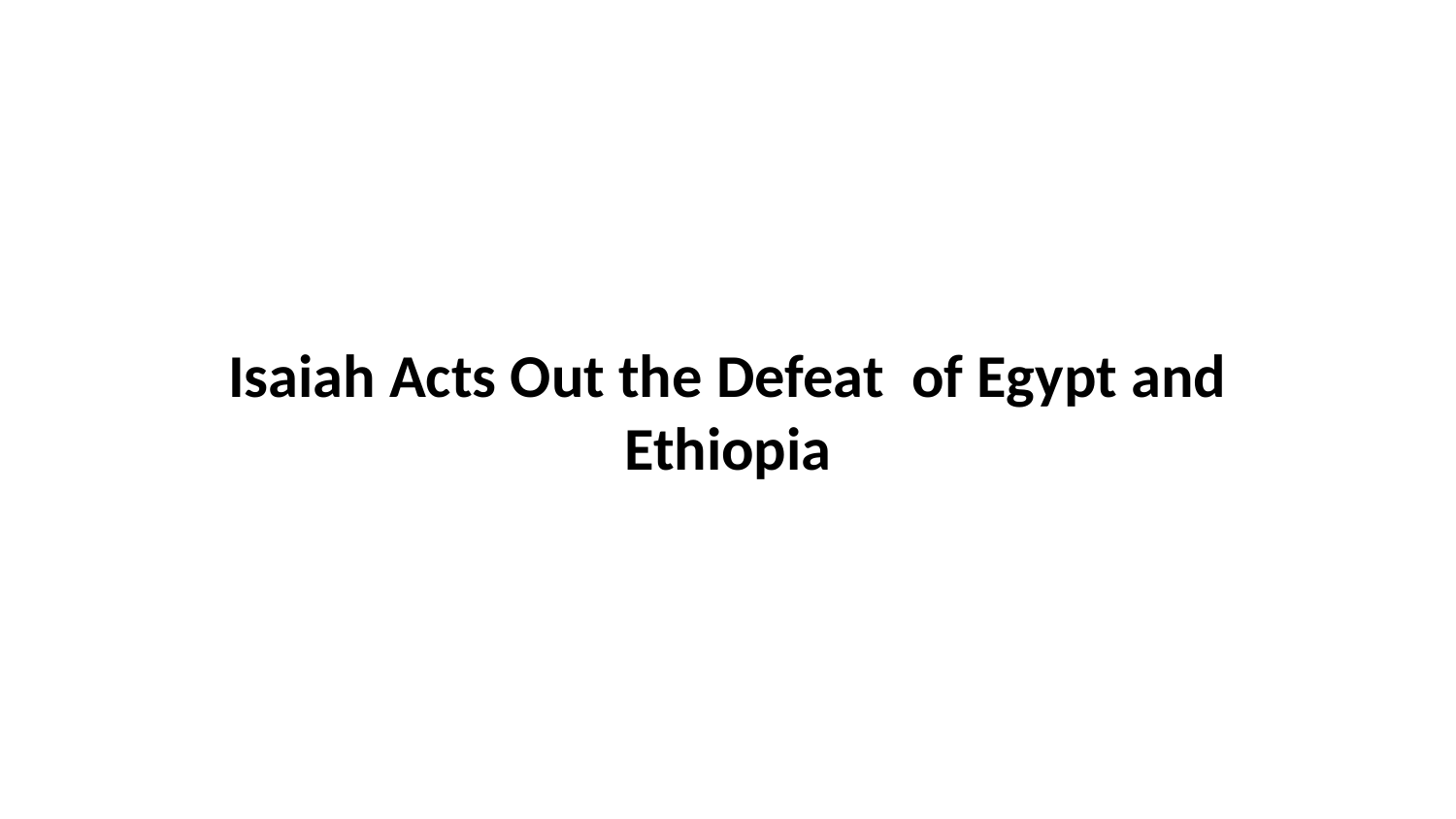

Isaiah Acts Out the Defeat  of Egypt and Ethiopia